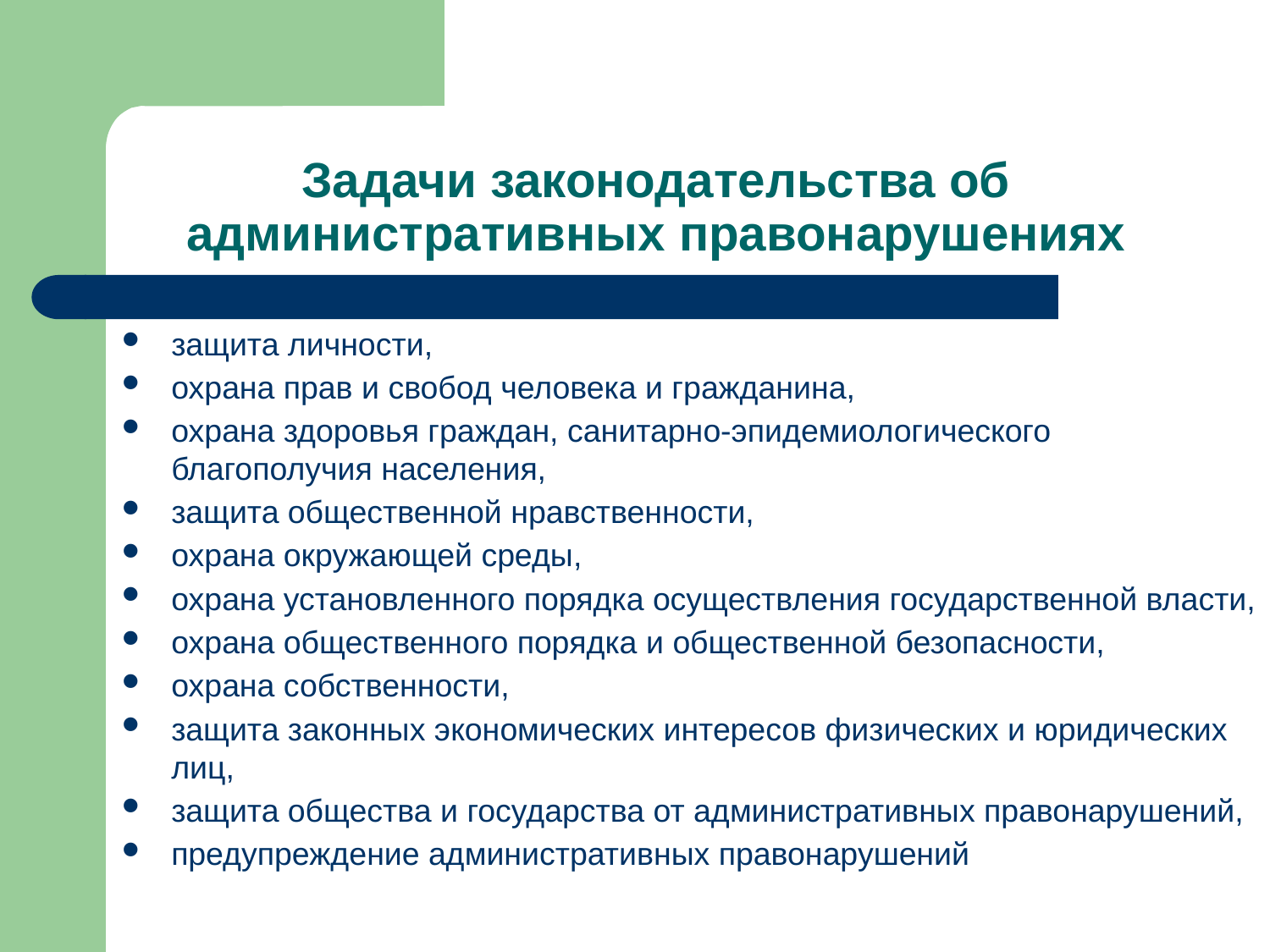

# Задачи законодательства об административных правонарушениях
защита личности,
охрана прав и свобод человека и гражданина,
охрана здоровья граждан, санитарно-эпидемиологического благополучия населения,
защита общественной нравственности,
охрана окружающей среды,
охрана установленного порядка осуществления государственной власти,
охрана общественного порядка и общественной безопасности,
охрана собственности,
защита законных экономических интересов физических и юридических лиц,
защита общества и государства от административных правонарушений,
предупреждение административных правонарушений